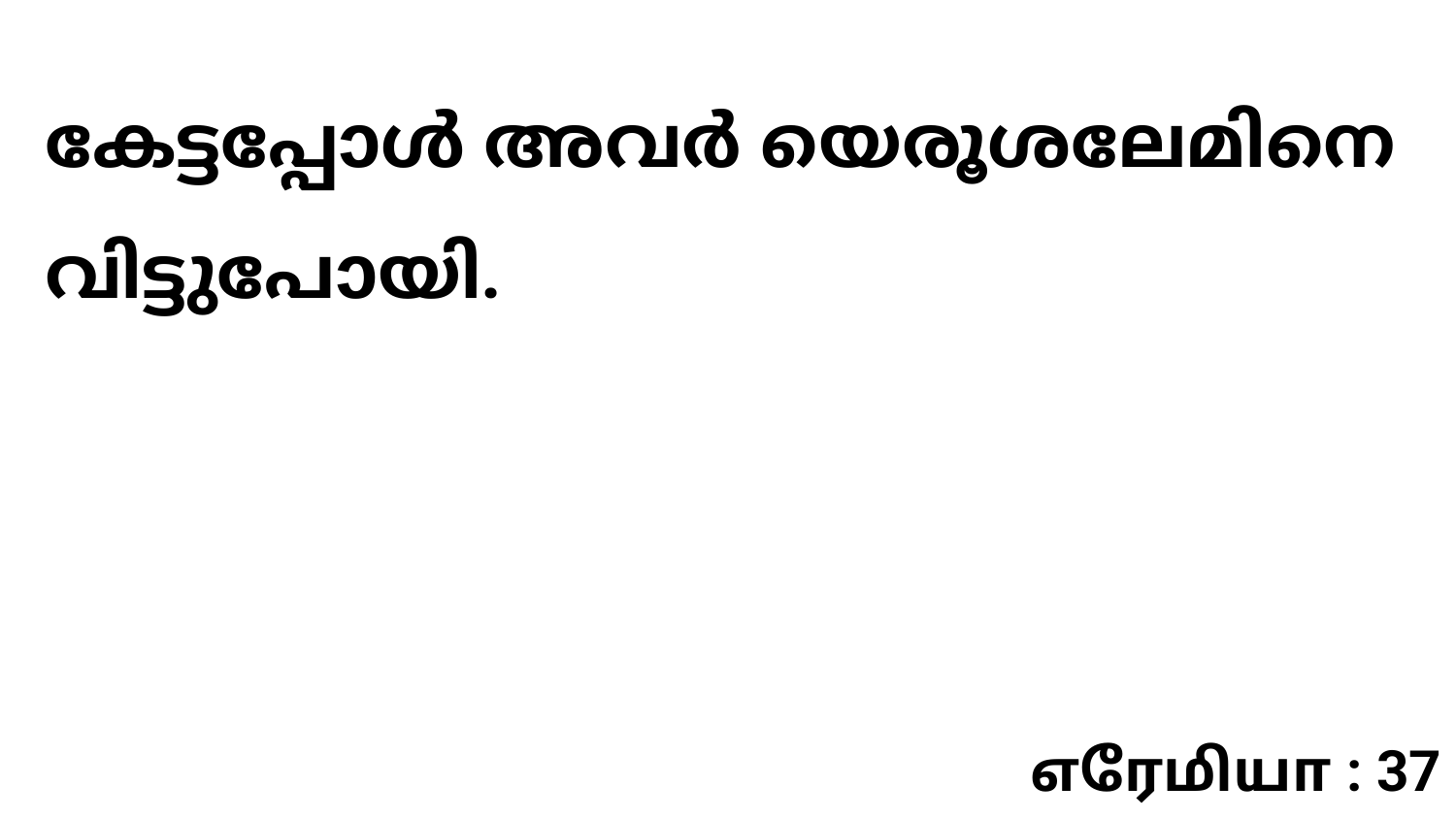

കേട്ടപ്പോൾ അവർ യെരൂശലേമിനെ വിട്ടുപോയി.
எரேமியா : 37